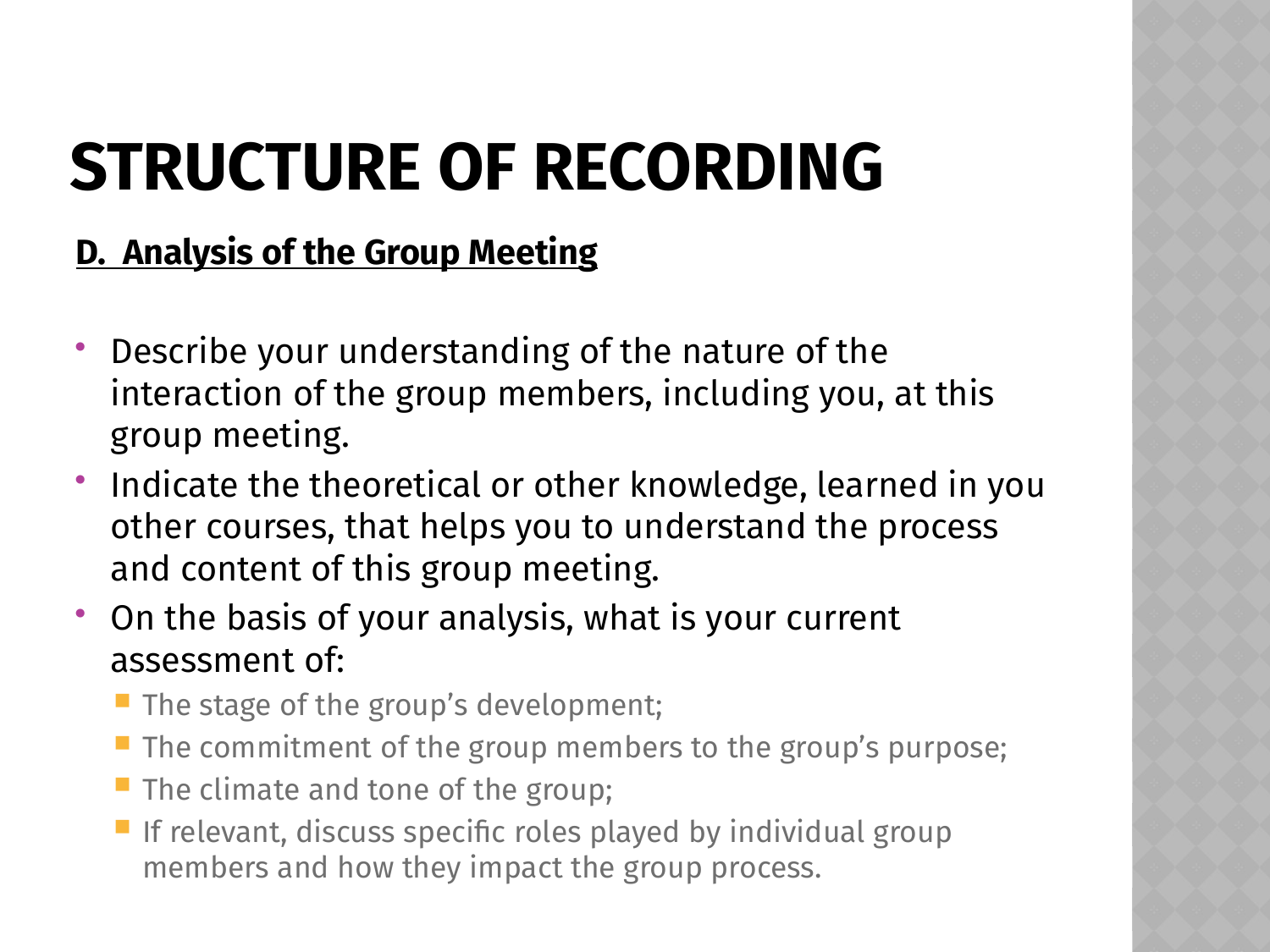

# Structure of recording
D.  Analysis of the Group Meeting

Describe your understanding of the nature of the interaction of the group members, including you, at this group meeting.
Indicate the theoretical or other knowledge, learned in you other courses, that helps you to understand the process and content of this group meeting.
On the basis of your analysis, what is your current assessment of:
The stage of the group’s development;
The commitment of the group members to the group’s purpose;
The climate and tone of the group;
If relevant, discuss specific roles played by individual group members and how they impact the group process.